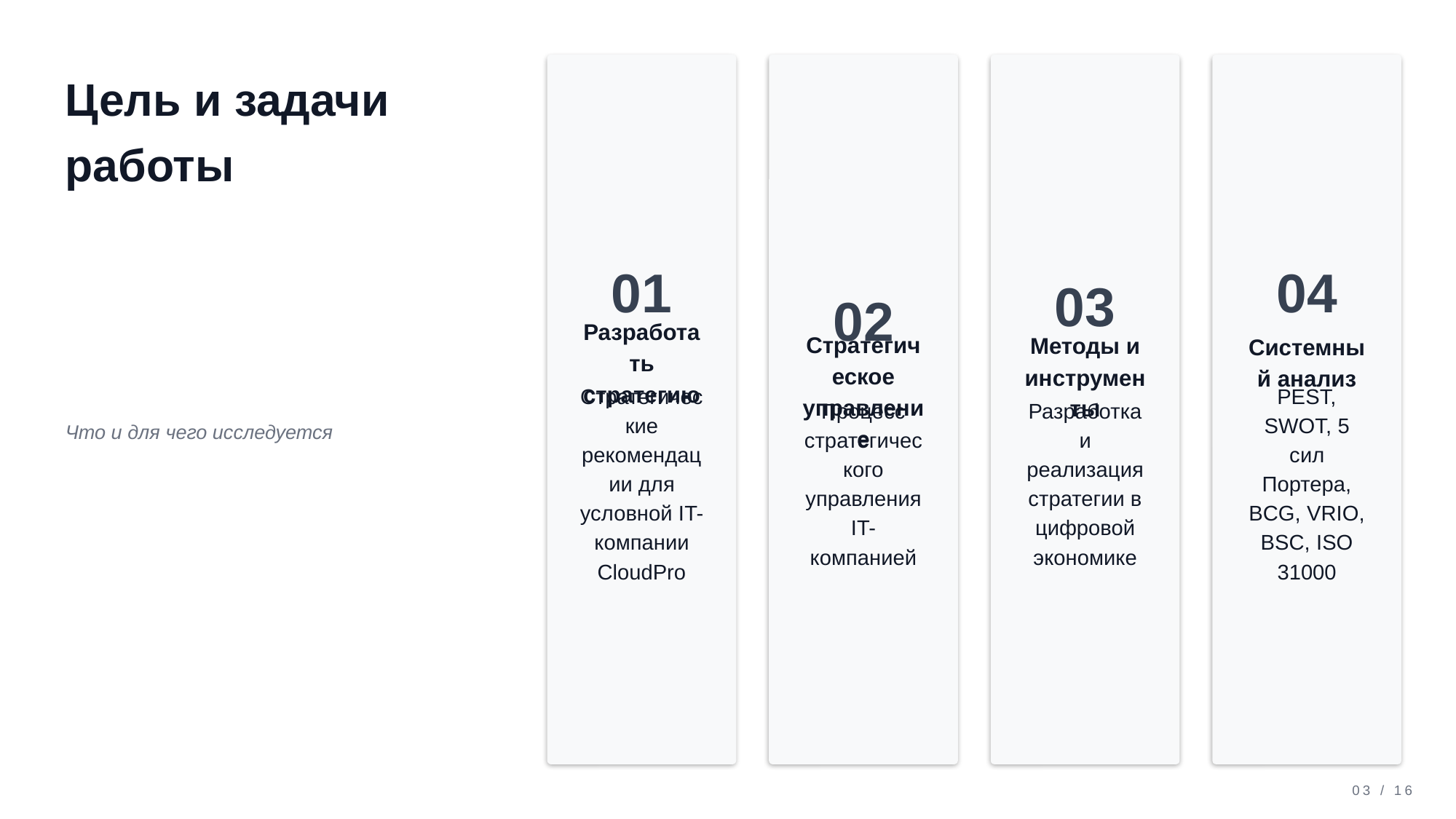

Цель и задачи работы

01
04
03
02
Разработать стратегию
Системный анализ
Методы и инструменты
Стратегическое управление
Стратегические рекомендации для условной IT-компании CloudPro
PEST, SWOT, 5 сил Портера, BCG, VRIO, BSC, ISO 31000
Что и для чего исследуется
Разработка и реализация стратегии в цифровой экономике
Процесс стратегического управления IT-компанией
03 / 16